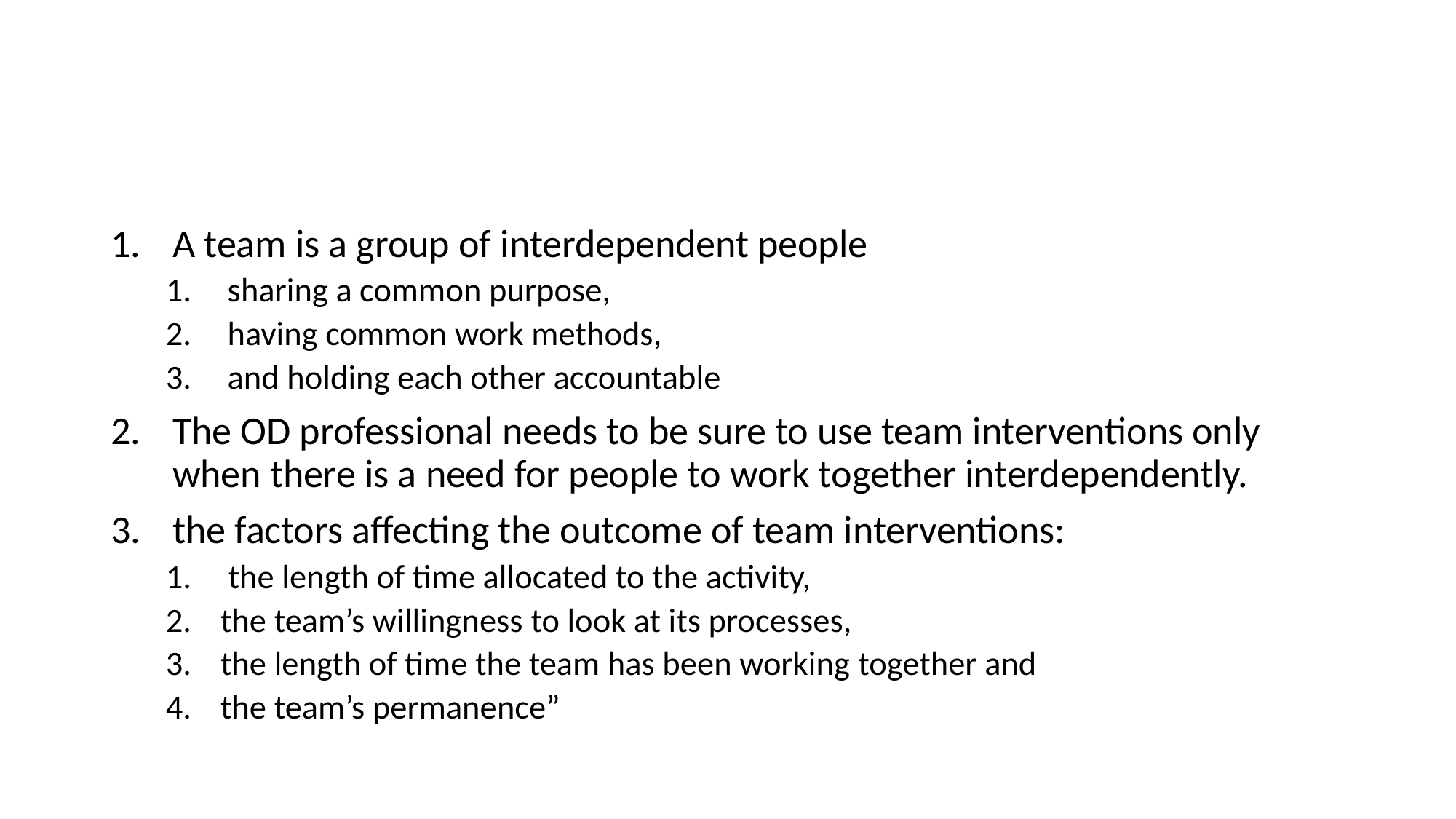

#
A team is a group of interdependent people
sharing a common purpose,
having common work methods,
and holding each other accountable
The OD professional needs to be sure to use team interventions only when there is a need for people to work together interdependently.
the factors affecting the outcome of team interventions:
 the length of time allocated to the activity,
the team’s willingness to look at its processes,
the length of time the team has been working together and
the team’s permanence”